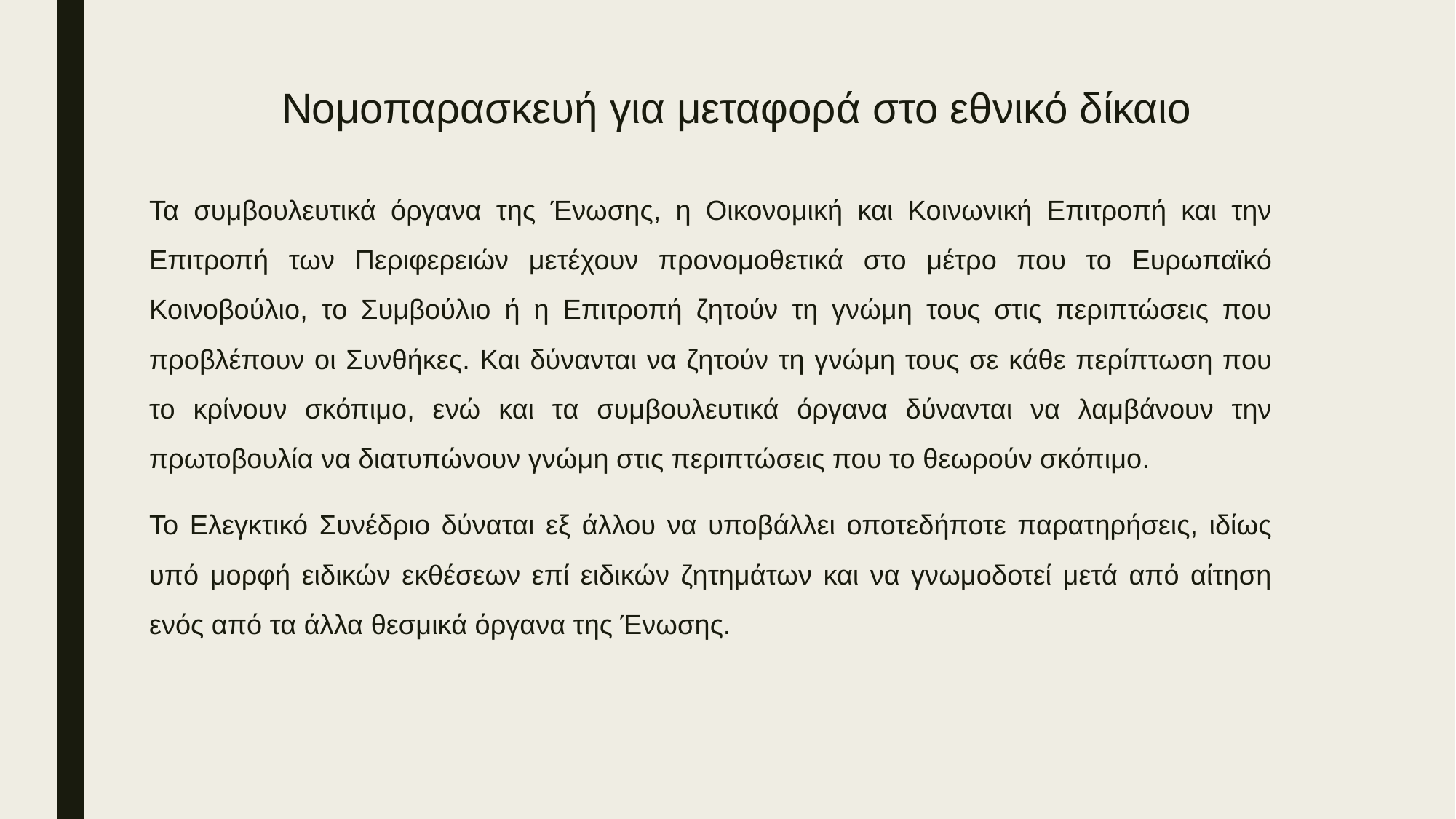

# Νομοπαρασκευή για μεταφορά στο εθνικό δίκαιο
Τα συμβουλευτικά όργανα της Ένωσης, η Οικονομική και Κοινωνική Επιτροπή και την Επιτροπή των Περιφερειών μετέχουν προνομοθετικά στο μέτρο που το Ευρωπαϊκό Κοινοβούλιο, το Συμβούλιο ή η Επιτροπή ζητούν τη γνώμη τους στις περιπτώσεις που προβλέπουν οι Συνθήκες. Και δύνανται να ζητούν τη γνώμη τους σε κάθε περίπτωση που το κρίνουν σκόπιμο, ενώ και τα συμβουλευτικά όργανα δύνανται να λαμβάνουν την πρωτοβουλία να διατυπώνουν γνώμη στις περιπτώσεις που το θεωρούν σκόπιμο.
Το Ελεγκτικό Συνέδριο δύναται εξ άλλου να υποβάλλει οποτεδήποτε παρατηρήσεις, ιδίως υπό μορφή ειδικών εκθέσεων επί ειδικών ζητημάτων και να γνωμοδοτεί μετά από αίτηση ενός από τα άλλα θεσμικά όργανα της Ένωσης.